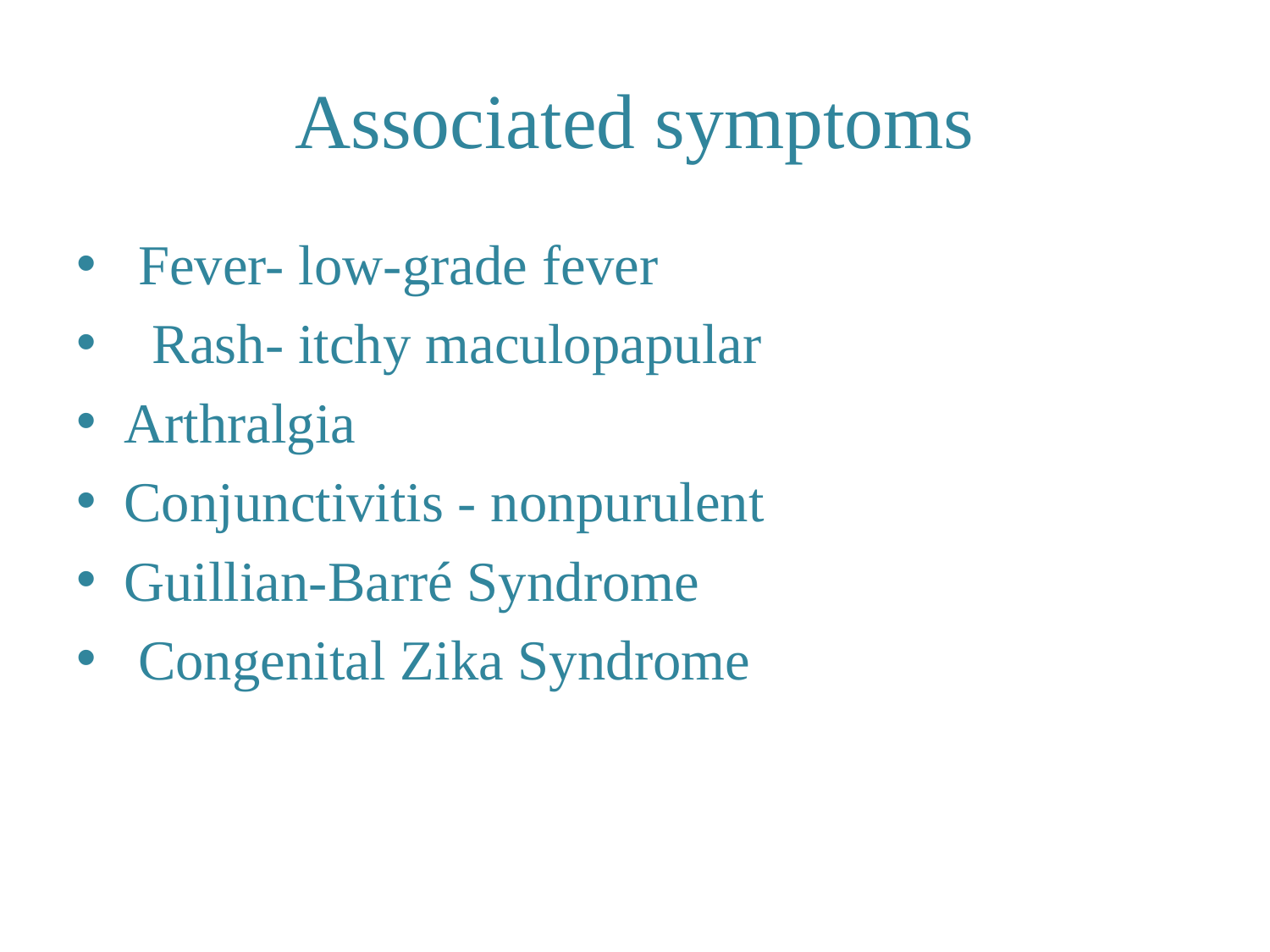

# Associated symptoms
 Fever- low-grade fever
  Rash- itchy maculopapular
Arthralgia
Conjunctivitis - nonpurulent
Guillian-Barré Syndrome
 Congenital Zika Syndrome